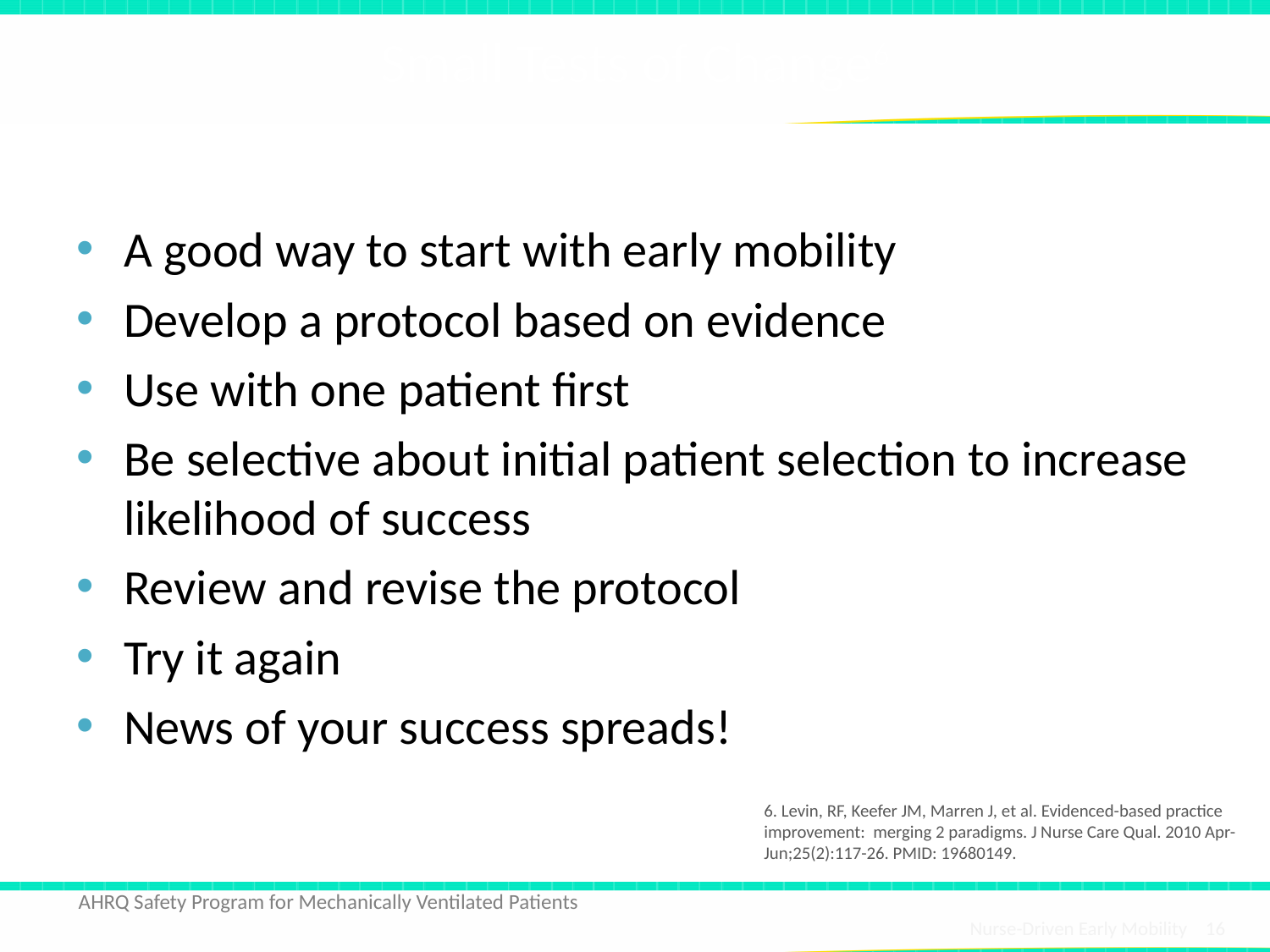

# Small Tests of Change6
A good way to start with early mobility
Develop a protocol based on evidence
Use with one patient first
Be selective about initial patient selection to increase likelihood of success
Review and revise the protocol
Try it again
News of your success spreads!
6. Levin, RF, Keefer JM, Marren J, et al. Evidenced-based practice improvement:  merging 2 paradigms. J Nurse Care Qual. 2010 Apr-Jun;25(2):117-26. PMID: 19680149.